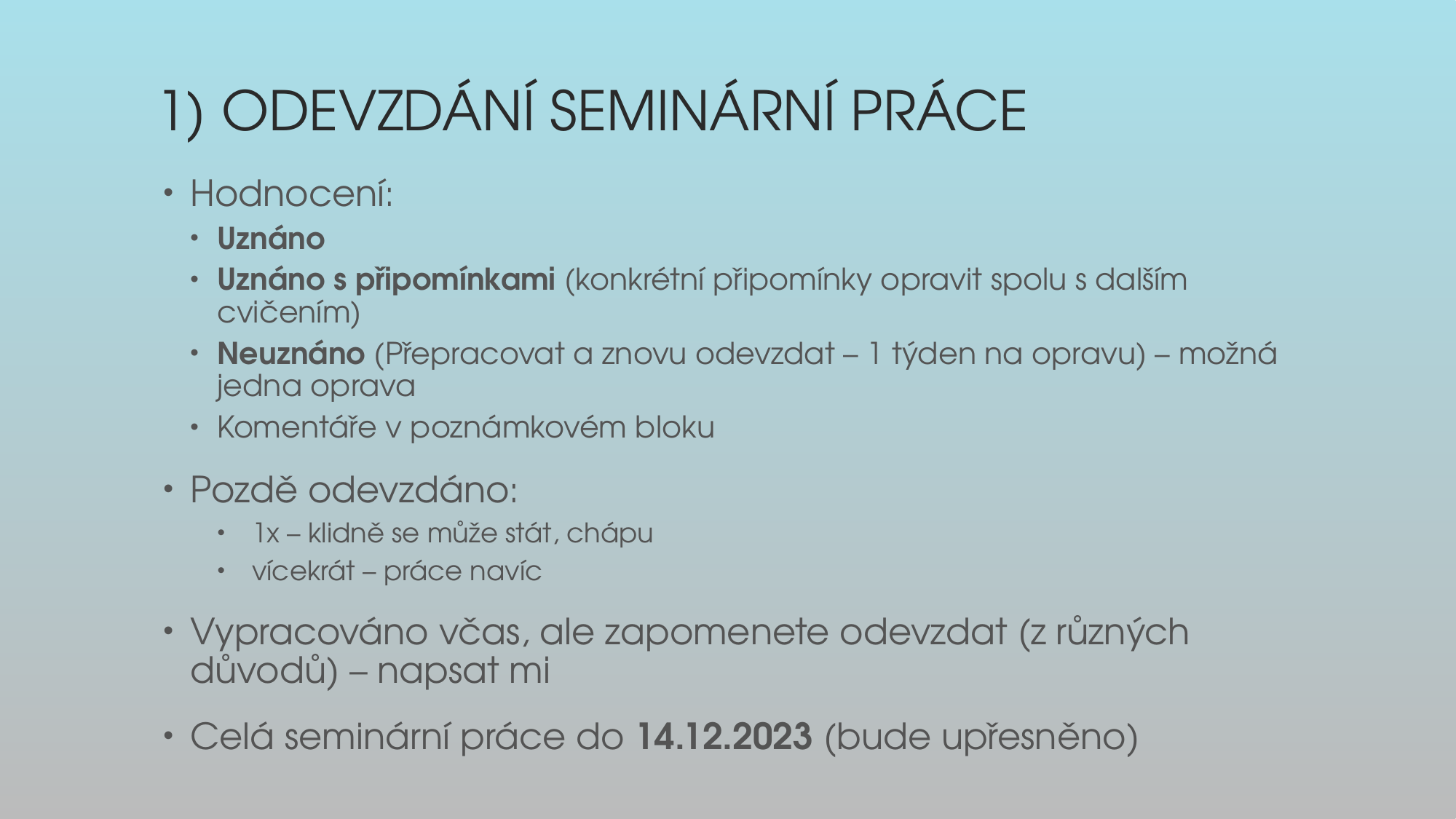

# 1) Odevzdání seminární práce
Hodnocení:
Uznáno
Uznáno s připomínkami (konkrétní připomínky opravit spolu s dalším cvičením)
Neuznáno (Přepracovat a znovu odevzdat – 1 týden na opravu) – možná jedna oprava
Komentáře v poznámkovém bloku
Pozdě odevzdáno:
 1x – klidně se může stát, chápu
 vícekrát – práce navíc
Vypracováno včas, ale zapomenete odevzdat (z různých důvodů) – napsat mi
Celá seminární práce do 14.12.2023 (bude upřesněno)